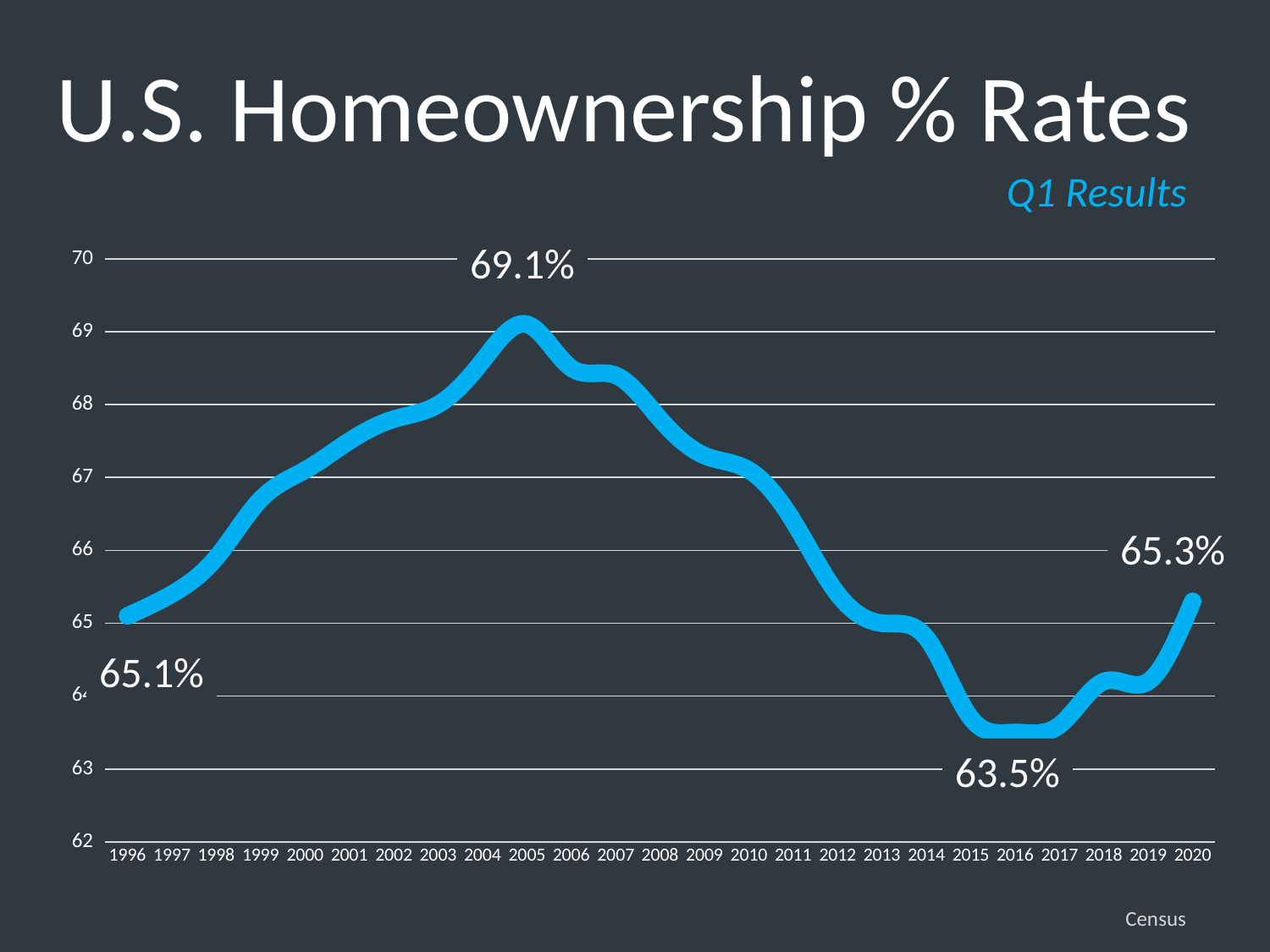

U.S. Homeownership % Rates

### Chart

| Category |
|---|
Q1 Results
69.1%

### Chart

| Category | Series 1 |
|---|---|
| 1996 | 65.1 |
| 1997 | 65.4 |
| 1998 | 65.9 |
| 1999 | 66.7 |
| 2000 | 67.1 |
| 2001 | 67.5 |
| 2002 | 67.8 |
| 2003 | 68.0 |
| 2004 | 68.6 |
| 2005 | 69.1 |
| 2006 | 68.5 |
| 2007 | 68.4 |
| 2008 | 67.8 |
| 2009 | 67.3 |
| 2010 | 67.1 |
| 2011 | 66.4 |
| 2012 | 65.4 |
| 2013 | 65.0 |
| 2014 | 64.8 |
| 2015 | 63.7 |
| 2016 | 63.5 |
| 2017 | 63.6 |
| 2018 | 64.2 |
| 2019 | 64.2 |
| 2020 | 65.3 |
65.3%
65.1%
63.5%
Census